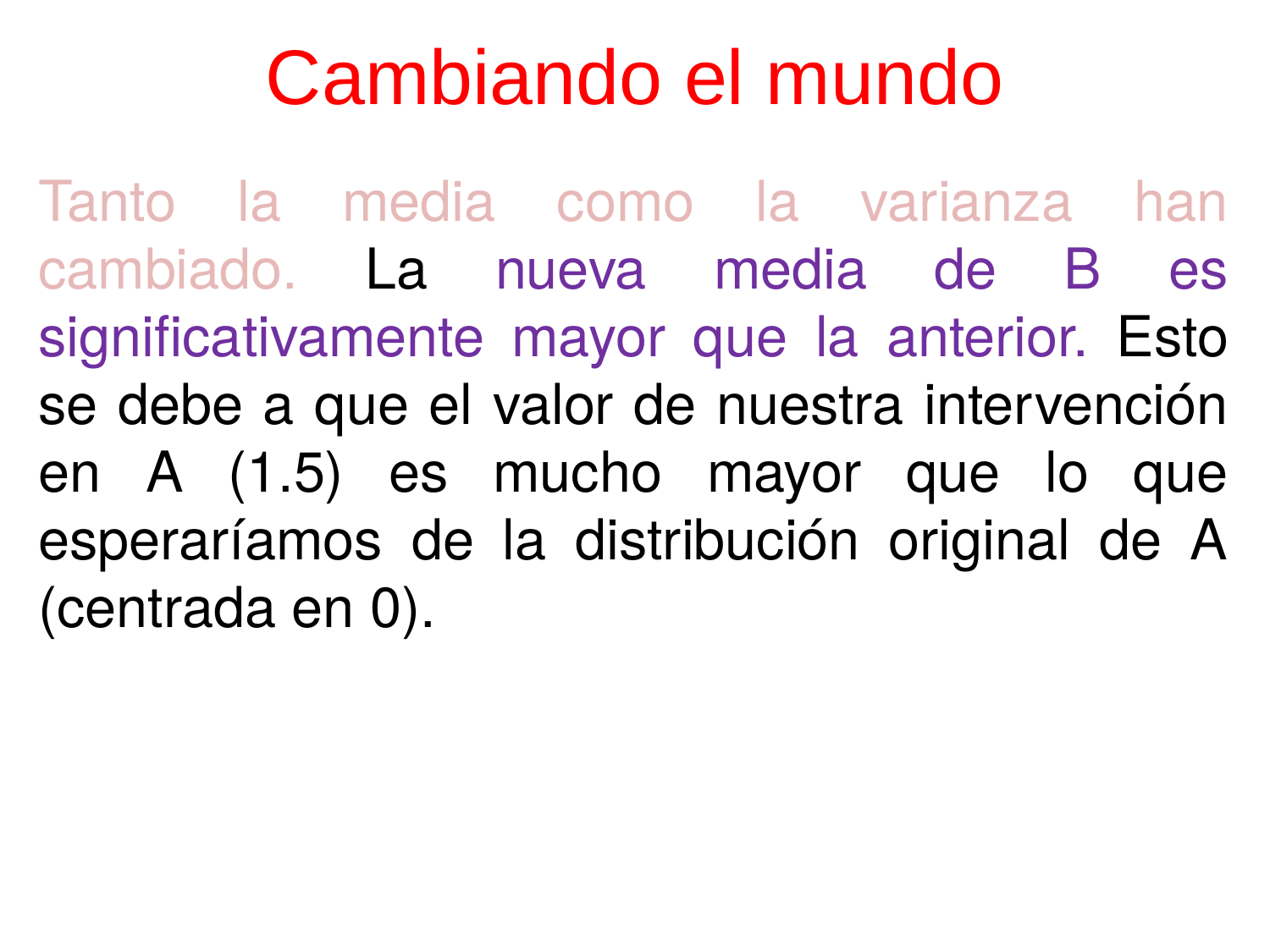

# Cambiando el mundo
Tanto la media como la varianza han cambiado. La nueva media de B es significativamente mayor que la anterior. Esto se debe a que el valor de nuestra intervención en A (1.5) es mucho mayor que lo que esperaríamos de la distribución original de A (centrada en 0).